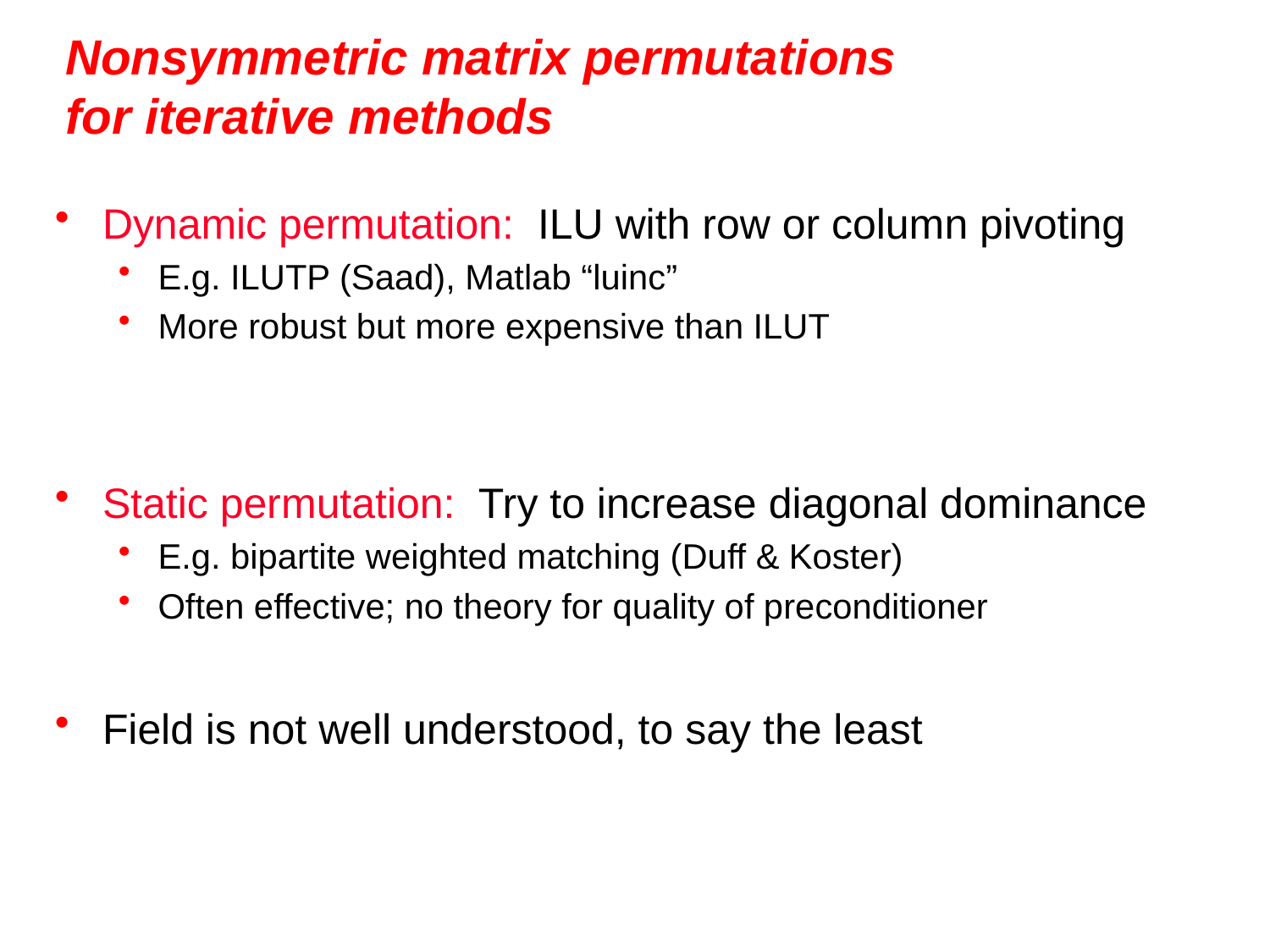

# Nonsymmetric matrix permutations for iterative methods
Dynamic permutation:  ILU with row or column pivoting
E.g. ILUTP (Saad), Matlab “luinc”
More robust but more expensive than ILUT

Static permutation:  Try to increase diagonal dominance
E.g. bipartite weighted matching (Duff & Koster)
Often effective; no theory for quality of preconditioner

Field is not well understood, to say the least